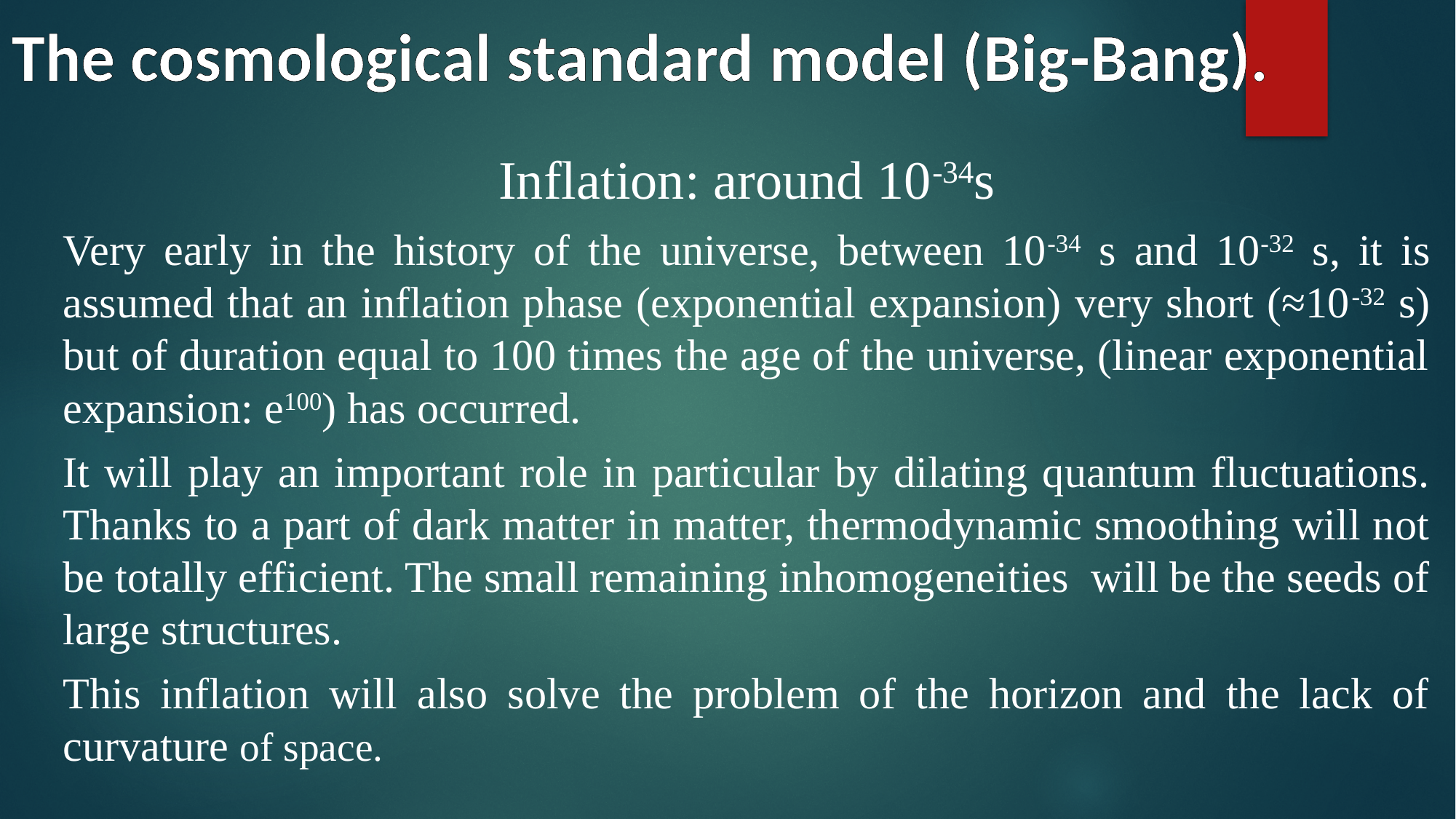

# The cosmological standard model (Big-Bang).
Inflation: around 10-34s
Very early in the history of the universe, between 10-34 s and 10-32 s, it is assumed that an inflation phase (exponential expansion) very short (≈10-32 s) but of duration equal to 100 times the age of the universe, (linear exponential expansion: e100) has occurred.
It will play an important role in particular by dilating quantum fluctuations. Thanks to a part of dark matter in matter, thermodynamic smoothing will not be totally efficient. The small remaining inhomogeneities  will be the seeds of large structures.
This inflation will also solve the problem of the horizon and the lack of curvature of space.